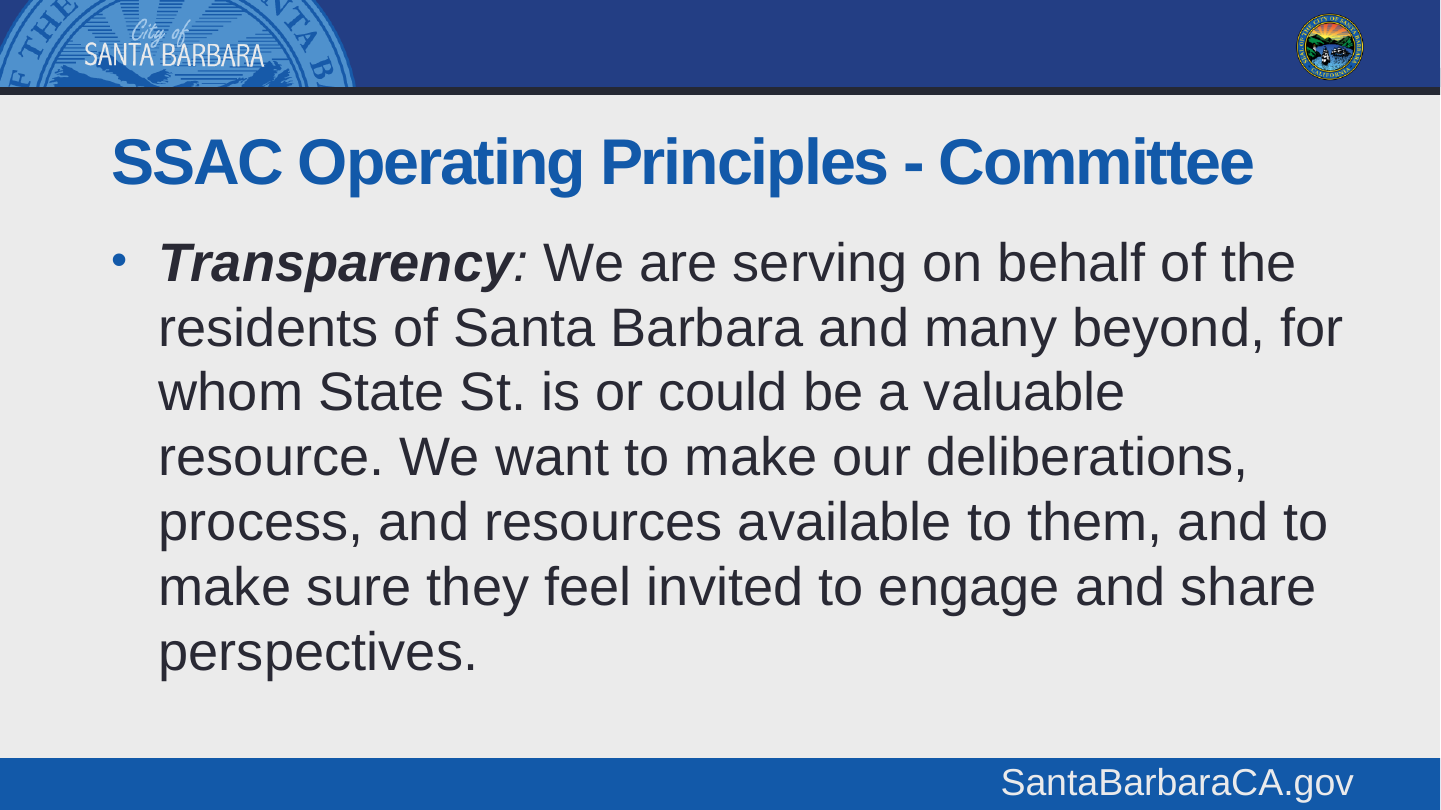

# SSAC Operating Principles - Committee
Transparency: We are serving on behalf of the residents of Santa Barbara and many beyond, for whom State St. is or could be a valuable resource. We want to make our deliberations, process, and resources available to them, and to make sure they feel invited to engage and share perspectives.